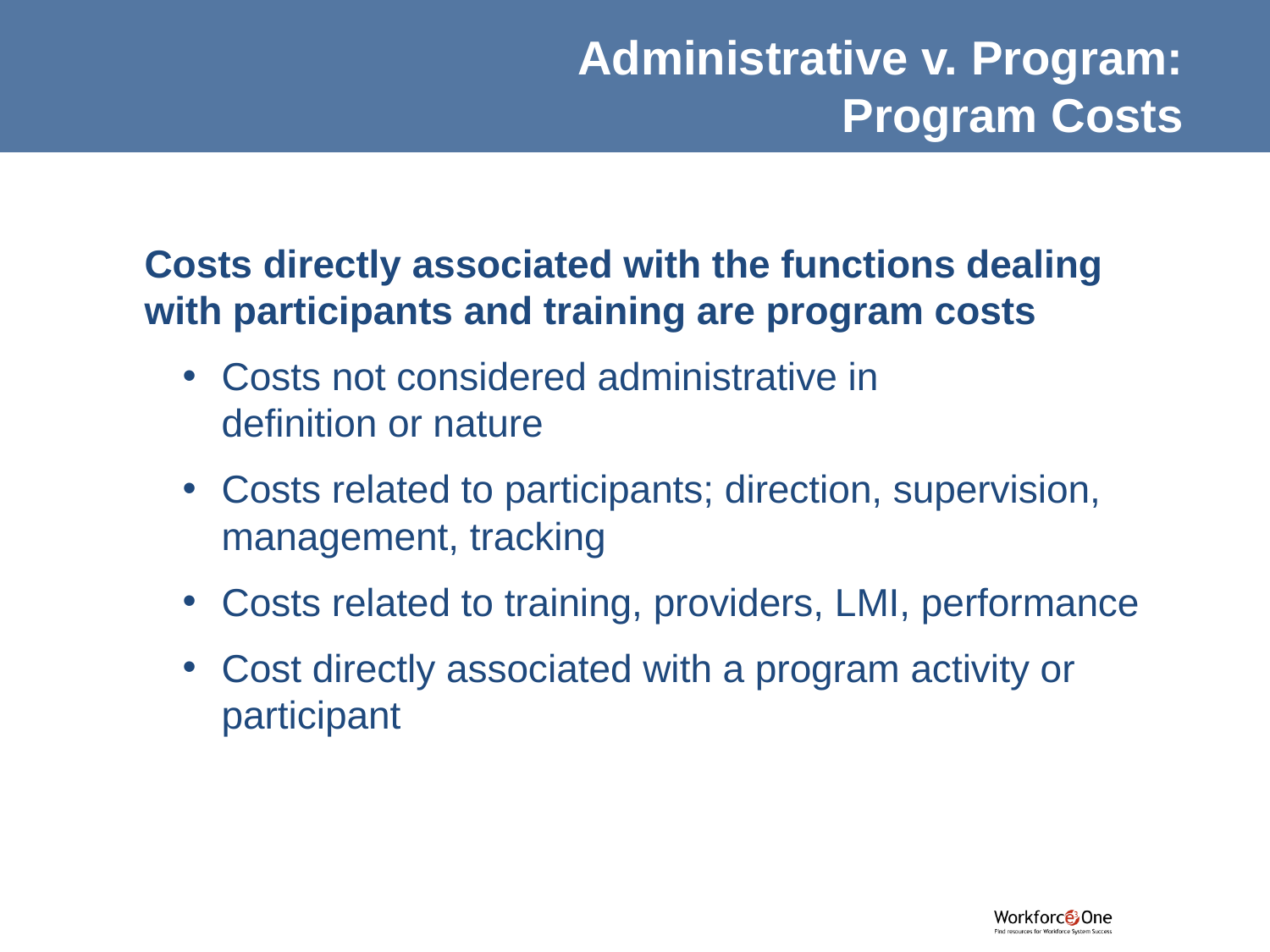

Administrative v. Program:
Program Costs

Costs directly associated with the functions dealing with participants and training are program costs
Costs not considered administrative in             definition or nature
Costs related to participants; direction, supervision, management, tracking
Costs related to training, providers, LMI, performance
Cost directly associated with a program activity or participant